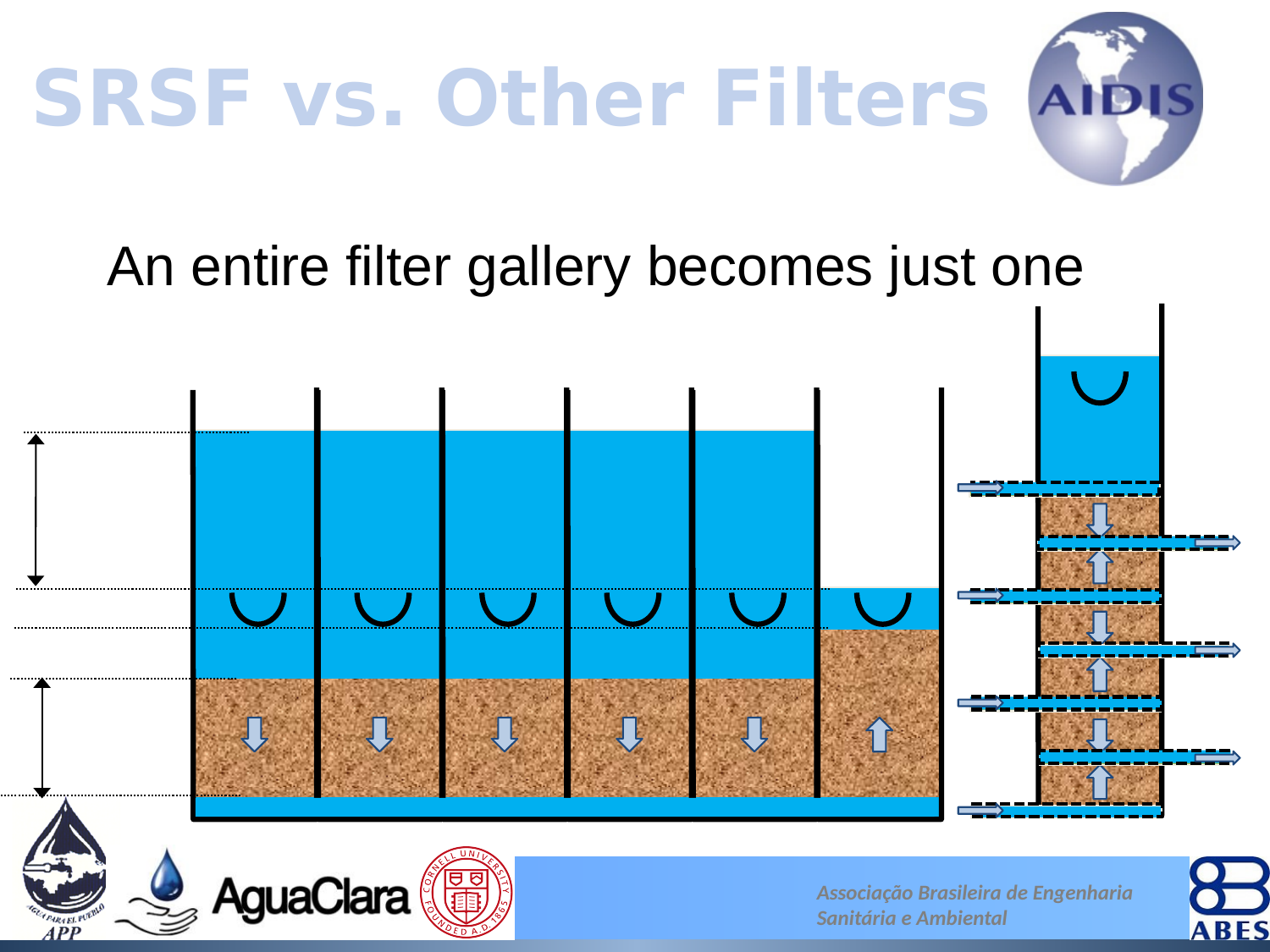

SRSF vs. Other Filters
An entire filter gallery becomes just one